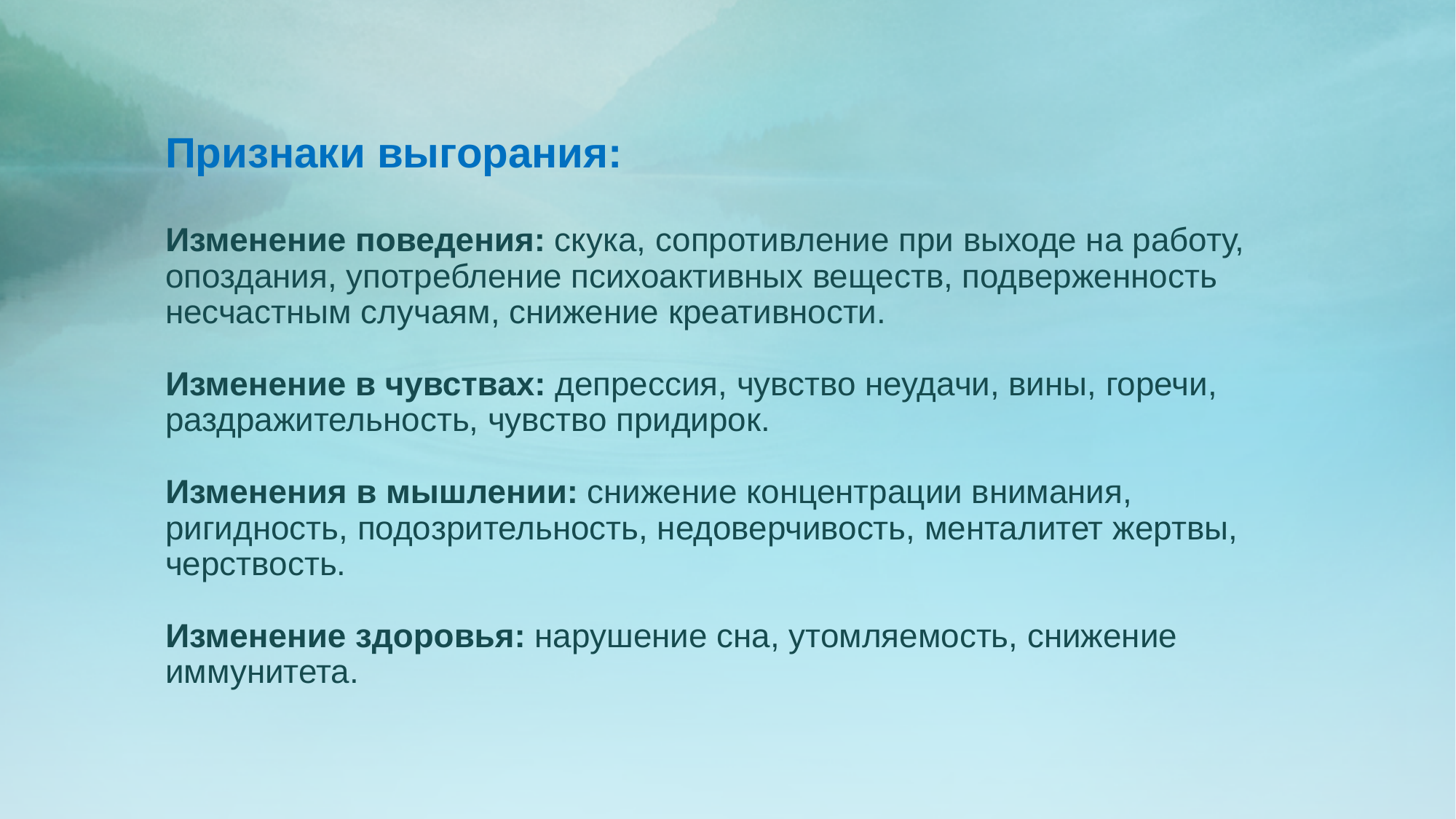

# Признаки выгорания: Изменение поведения: скука, сопротивление при выходе на работу, опоздания, употребление психоактивных веществ, подверженность несчастным случаям, снижение креативности. Изменение в чувствах: депрессия, чувство неудачи, вины, горечи, раздражительность, чувство придирок. Изменения в мышлении: снижение концентрации внимания, ригидность, подозрительность, недоверчивость, менталитет жертвы, черствость. Изменение здоровья: нарушение сна, утомляемость, снижение иммунитета.